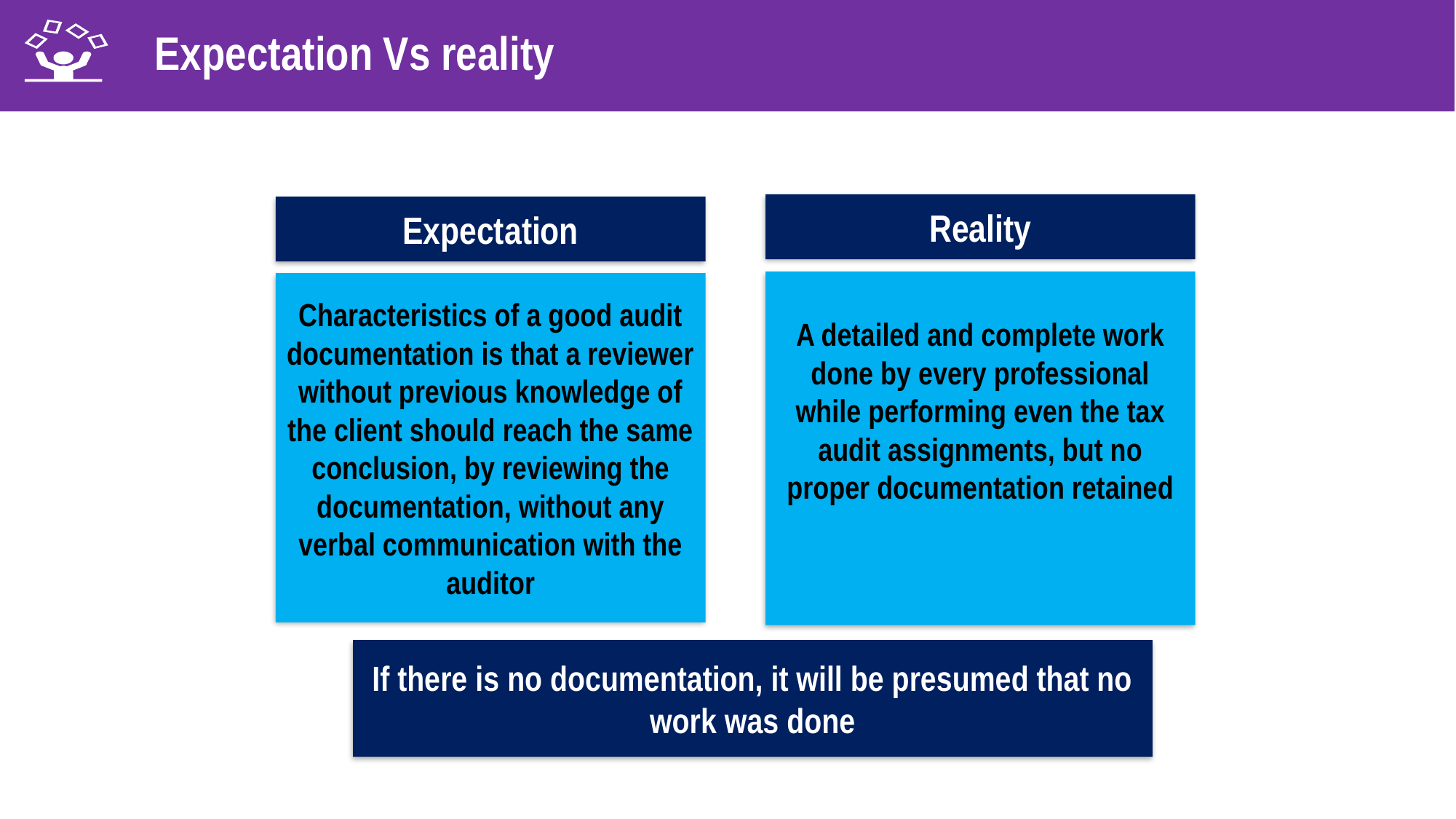

Expectation Vs reality

Reality
A detailed and complete work done by every professional while performing even the tax audit assignments, but no proper documentation retained

Expectation
Characteristics of a good audit documentation is that a reviewer without previous knowledge of the client should reach the same conclusion, by reviewing the documentation, without any verbal communication with the auditor
If there is no documentation, it will be presumed that no work was done